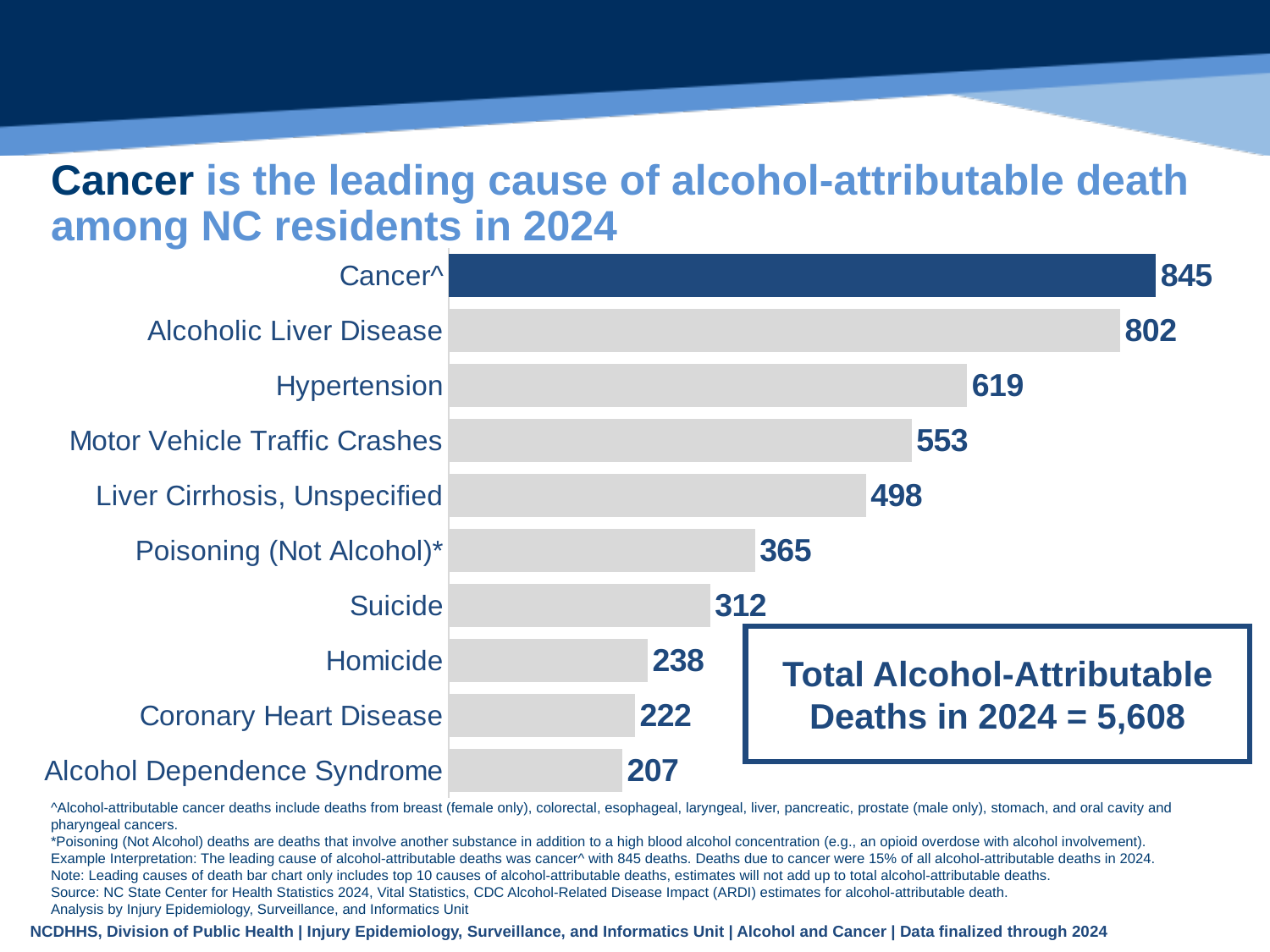

# Cancer is the leading cause of alcohol-attributable death among NC residents in 2024

### Chart

| Category |  |
|---|---|
| Cancer^ | 844.504 |
| Alcoholic Liver Disease | 802.0 |
| Hypertension | 618.995 |
| Motor Vehicle Traffic Crashes | 552.7 |
| Liver Cirrhosis, Unspecified | 498.0 |
| Poisoning (Not Alcohol)* | 365.457 |
| Suicide | 311.952 |
| Homicide | 237.51 |
| Coronary Heart Disease | 222.3 |
| Alcohol Dependence Syndrome | 207.0 |
Total Alcohol-Attributable Deaths in 2024 = 5,608

^Alcohol-attributable cancer deaths include deaths from breast (female only), colorectal, esophageal, laryngeal, liver, pancreatic, prostate (male only), stomach, and oral cavity and pharyngeal cancers.
*Poisoning (Not Alcohol) deaths are deaths that involve another substance in addition to a high blood alcohol concentration (e.g., an opioid overdose with alcohol involvement).
Example Interpretation: The leading cause of alcohol-attributable deaths was cancer^ with 845 deaths. Deaths due to cancer were 15% of all alcohol-attributable deaths in 2024.
Note: Leading causes of death bar chart only includes top 10 causes of alcohol-attributable deaths, estimates will not add up to total alcohol-attributable deaths.
Source: NC State Center for Health Statistics 2024, Vital Statistics, CDC Alcohol-Related Disease Impact (ARDI) estimates for alcohol-attributable death.
Analysis by Injury Epidemiology, Surveillance, and Informatics Unit